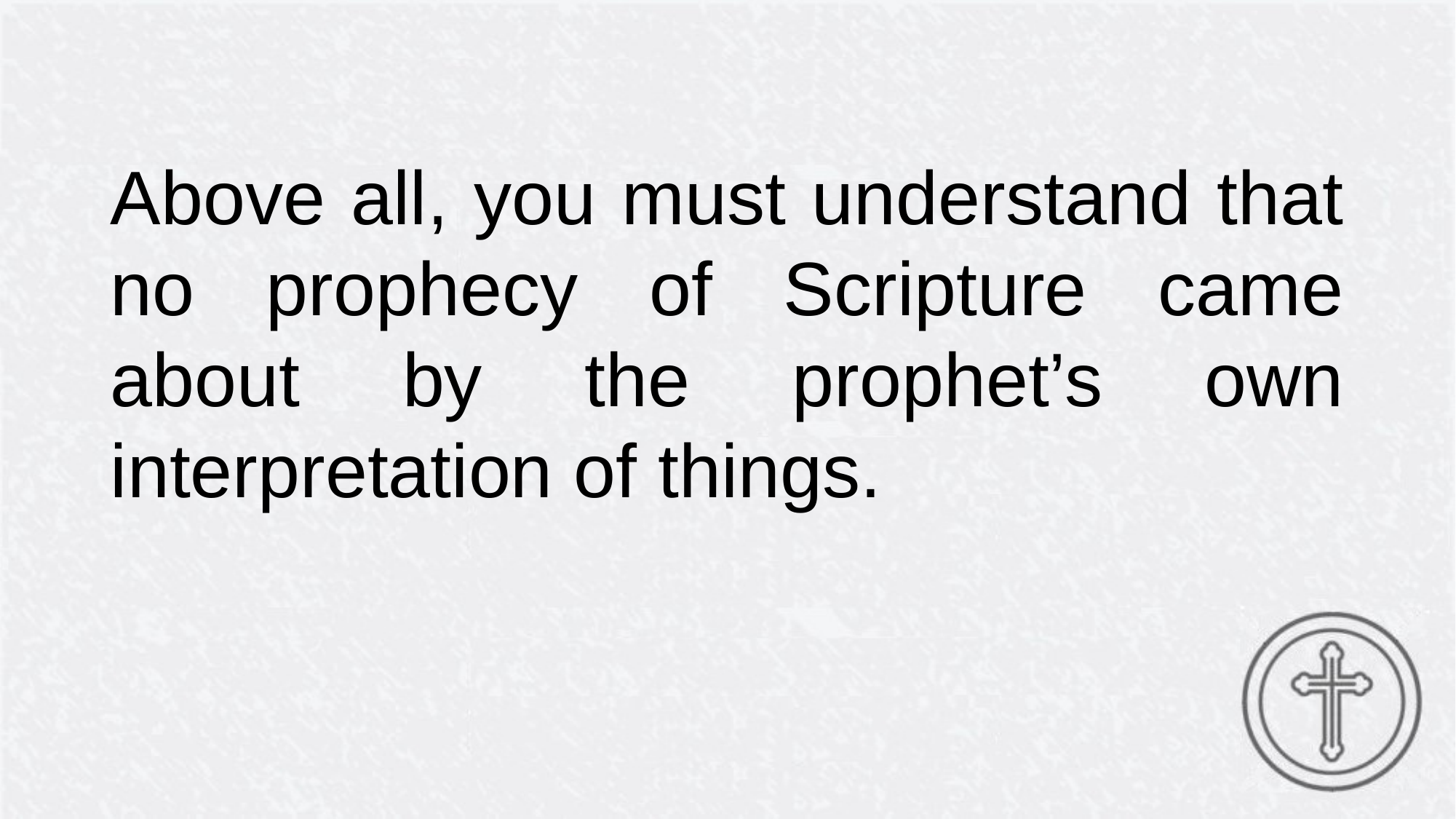

Above all, you must understand that no prophecy of Scripture came about by the prophet’s own interpretation of things.